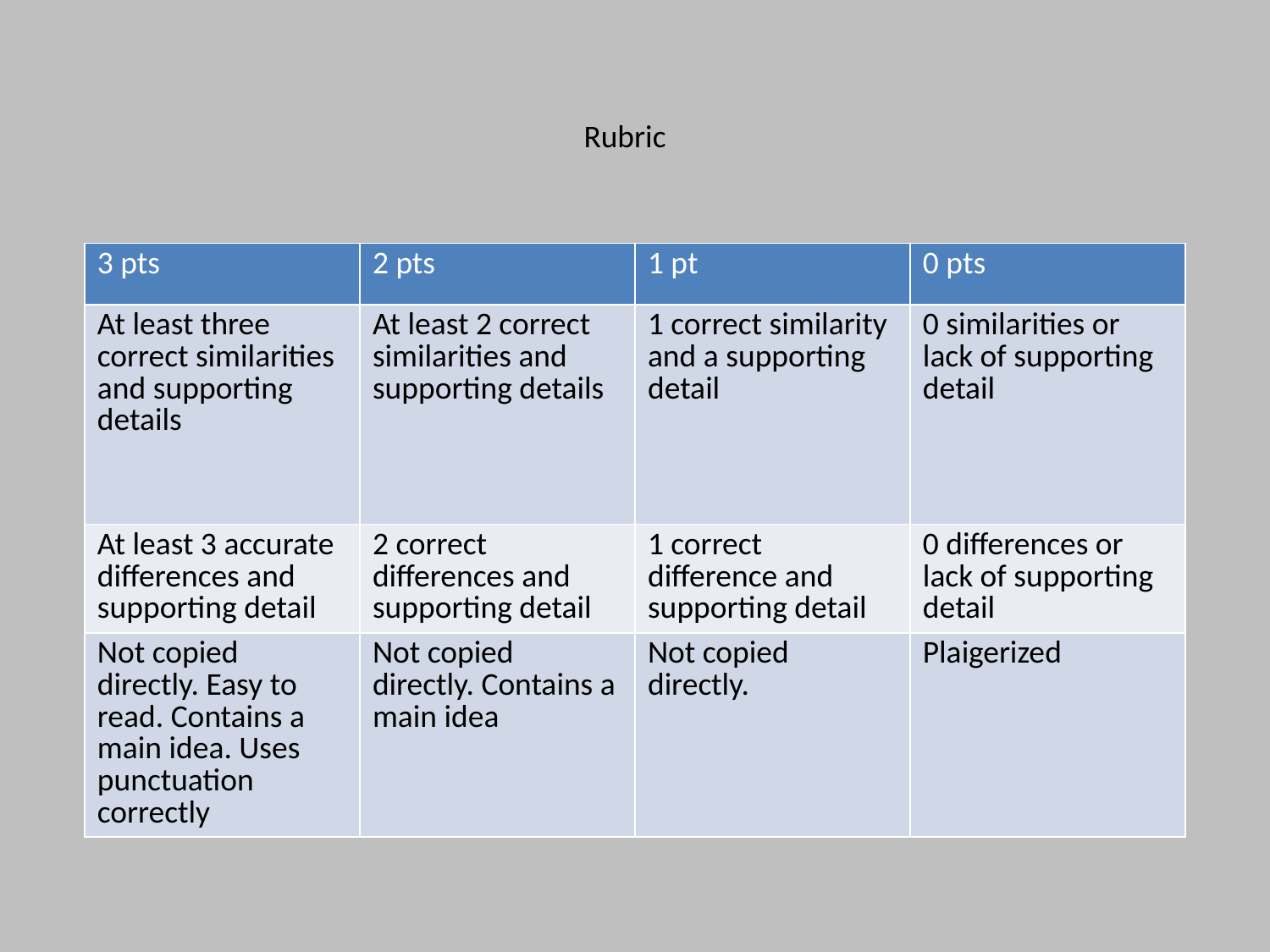

Rubric
| 3 pts | 2 pts | 1 pt | 0 pts |
| --- | --- | --- | --- |
| At least three correct similarities and supporting details | At least 2 correct similarities and supporting details | 1 correct similarity and a supporting detail | 0 similarities or lack of supporting detail |
| At least 3 accurate differences and supporting detail | 2 correct differences and supporting detail | 1 correct difference and supporting detail | 0 differences or lack of supporting detail |
| Not copied directly. Easy to read. Contains a main idea. Uses punctuation correctly | Not copied directly. Contains a main idea | Not copied directly. | Plaigerized |